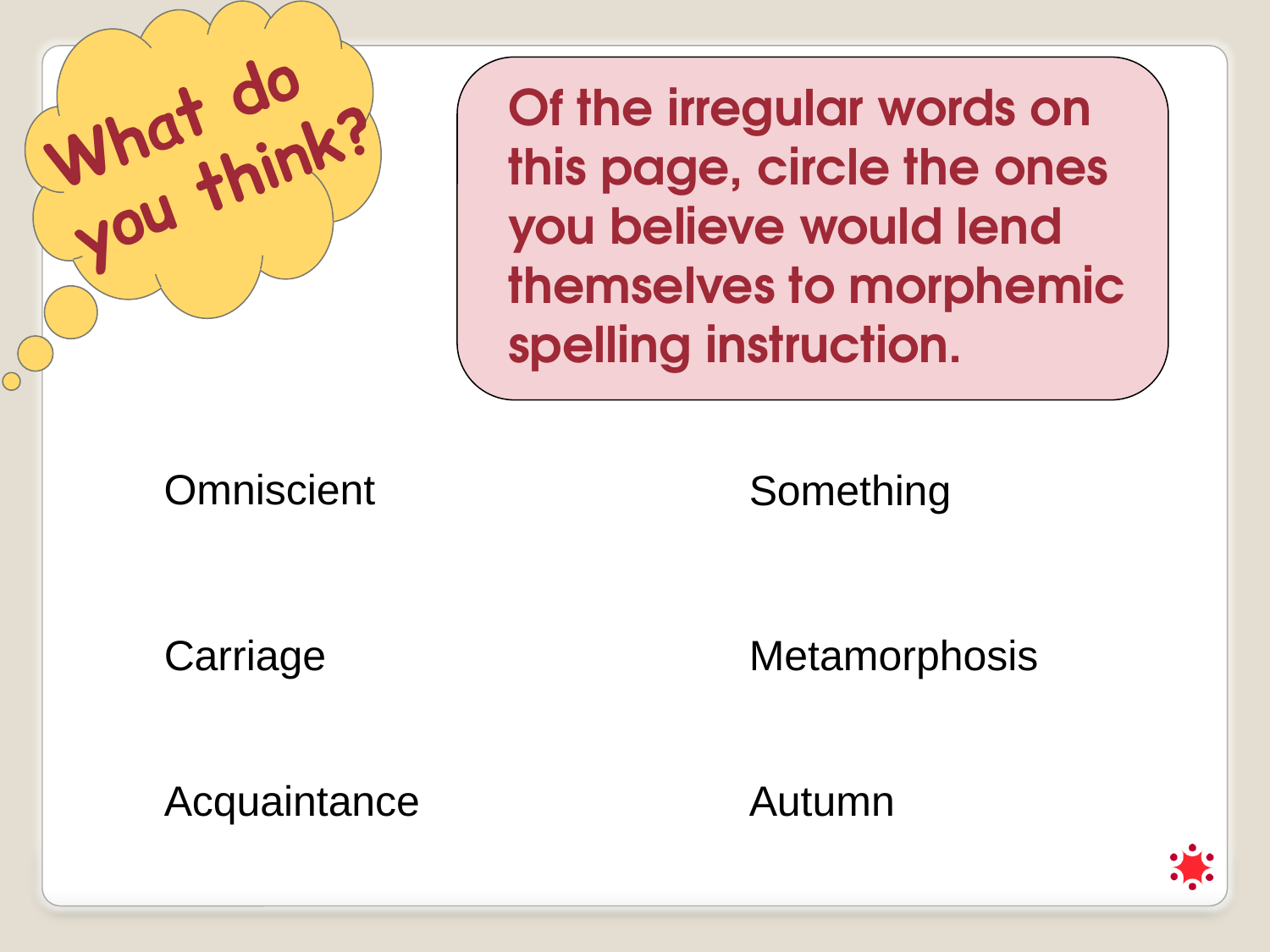

What do you think?

Of the irregular words on this page, circle the ones you believe would lend themselves to morphemic spelling instruction.
Omniscient
Something
Carriage
Metamorphosis
Autumn
Acquaintance